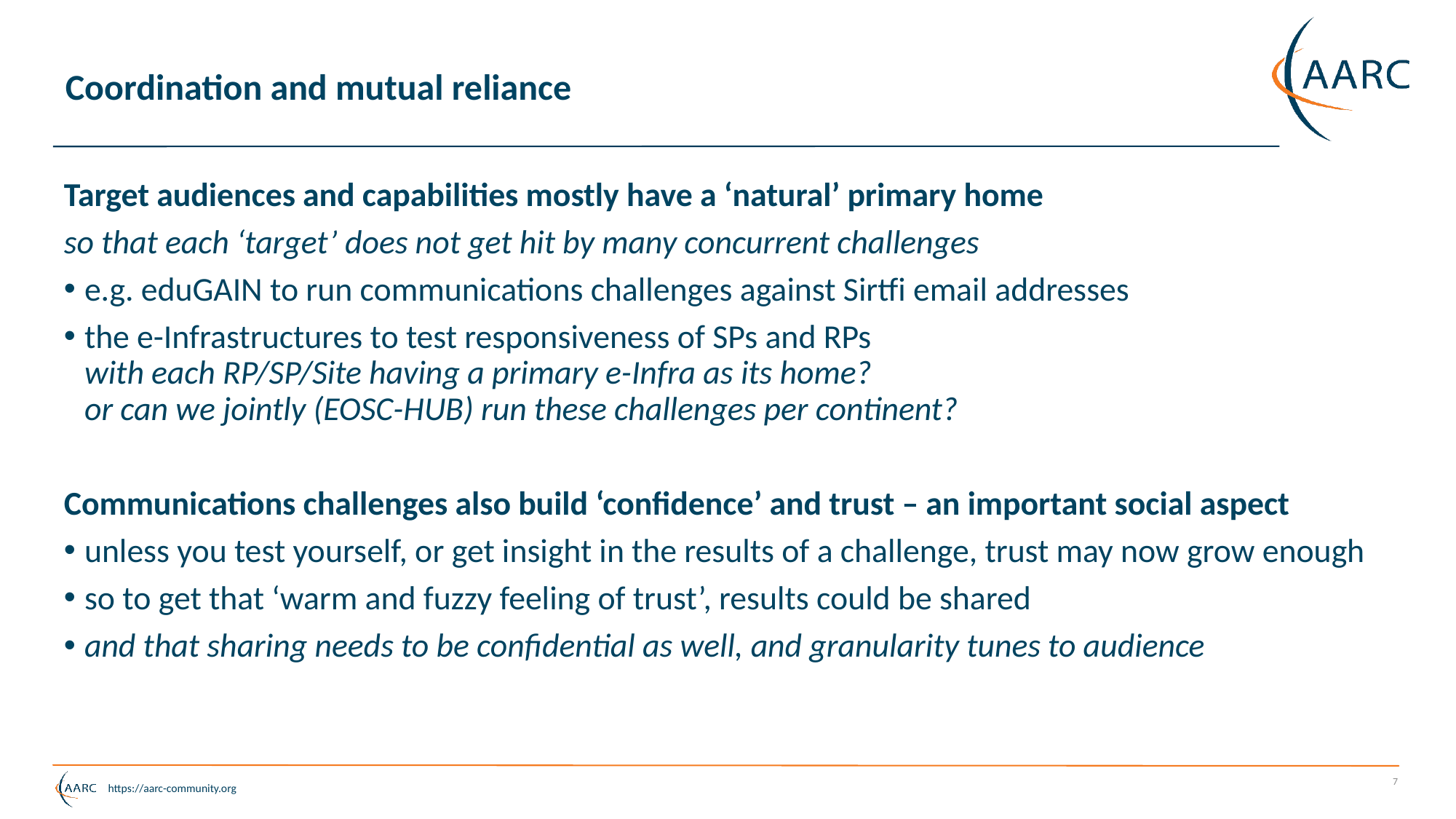

# Coordination and mutual reliance
Target audiences and capabilities mostly have a ‘natural’ primary home
so that each ‘target’ does not get hit by many concurrent challenges
e.g. eduGAIN to run communications challenges against Sirtfi email addresses
the e-Infrastructures to test responsiveness of SPs and RPs
with each RP/SP/Site having a primary e-Infra as its home?
or can we jointly (EOSC-HUB) run these challenges per continent?

Communications challenges also build ‘confidence’ and trust – an important social aspect
unless you test yourself, or get insight in the results of a challenge, trust may now grow enough
so to get that ‘warm and fuzzy feeling of trust’, results could be shared
and that sharing needs to be confidential as well, and granularity tunes to audience

7